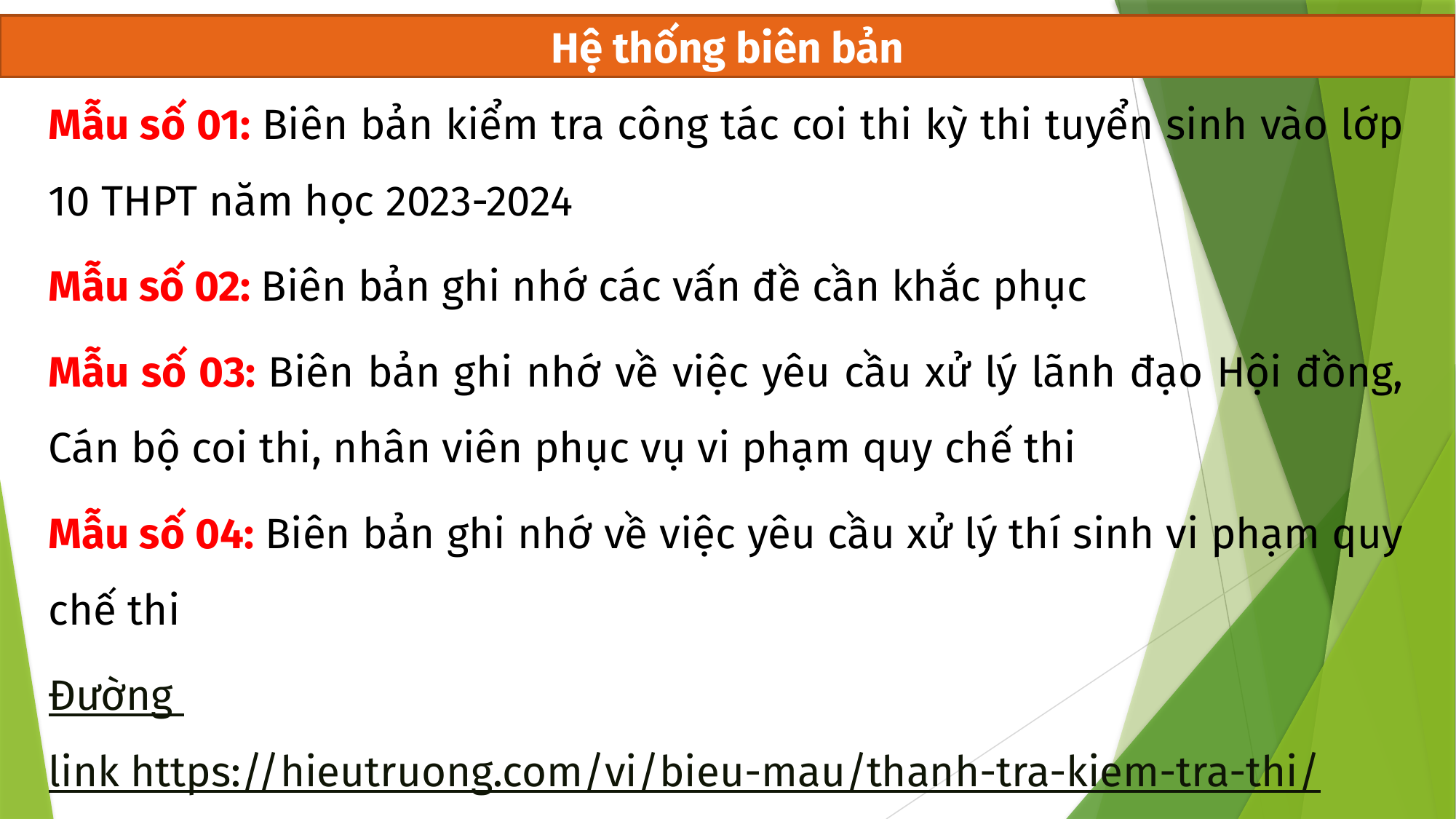

Hệ thống biên bản
Mẫu số 01: Biên bản kiểm tra công tác coi thi kỳ thi tuyển sinh vào lớp 10 THPT năm học 2023-2024
Mẫu số 02: Biên bản ghi nhớ các vấn đề cần khắc phục
Mẫu số 03: Biên bản ghi nhớ về việc yêu cầu xử lý lãnh đạo Hội đồng, Cán bộ coi thi, nhân viên phục vụ vi phạm quy chế thi
Mẫu số 04: Biên bản ghi nhớ về việc yêu cầu xử lý thí sinh vi phạm quy chế thi
Đường link https://hieutruong.com/vi/bieu-mau/thanh-tra-kiem-tra-thi/